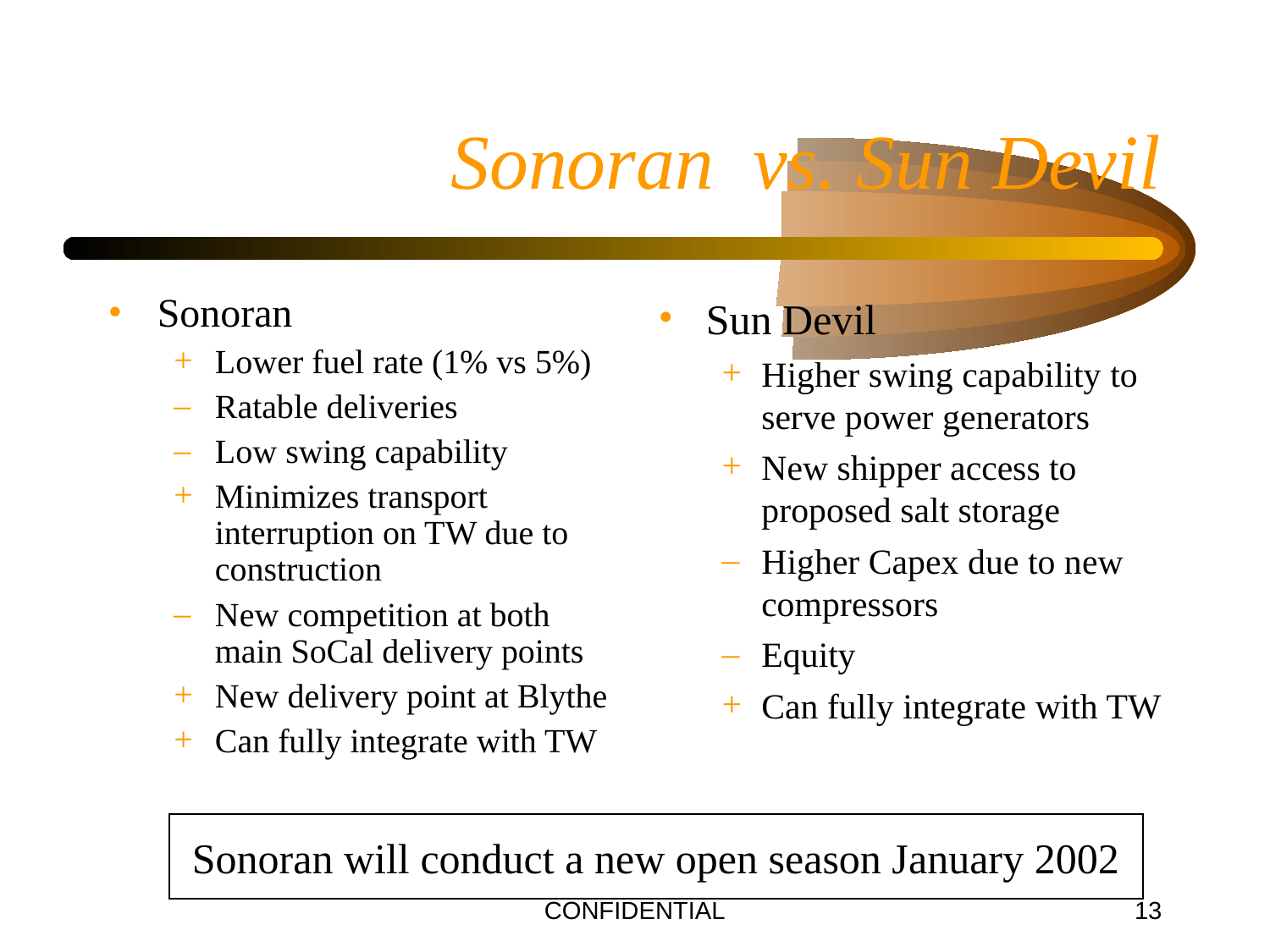

# Sonoran  vs. Sun Devil
Sonoran
Lower fuel rate (1% vs 5%)
Ratable deliveries
Low swing capability
Minimizes transport interruption on TW due to construction
New competition at both main SoCal delivery points
New delivery point at Blythe
Can fully integrate with TW

Sun Devil
Higher swing capability to serve power generators
New shipper access to proposed salt storage
Higher Capex due to new compressors
Equity
Can fully integrate with TW

Sonoran will conduct a new open season January 2002
CONFIDENTIAL
13